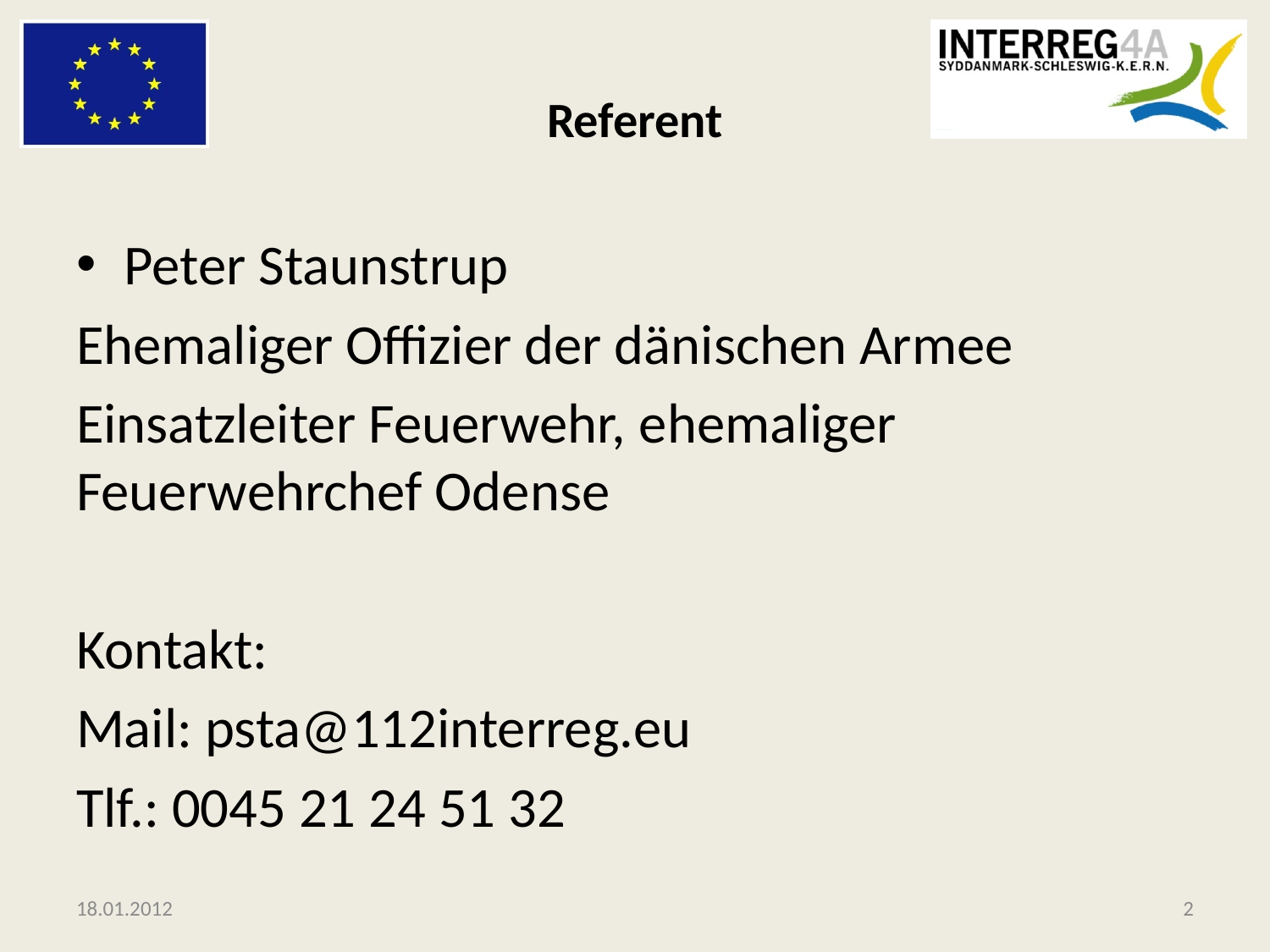

# Referent
Peter Staunstrup
Ehemaliger Offizier der dänischen Armee
Einsatzleiter Feuerwehr, ehemaliger Feuerwehrchef Odense

Kontakt:
Mail: psta@112interreg.eu
Tlf.: 0045 21 24 51 32
18.01.2012
2